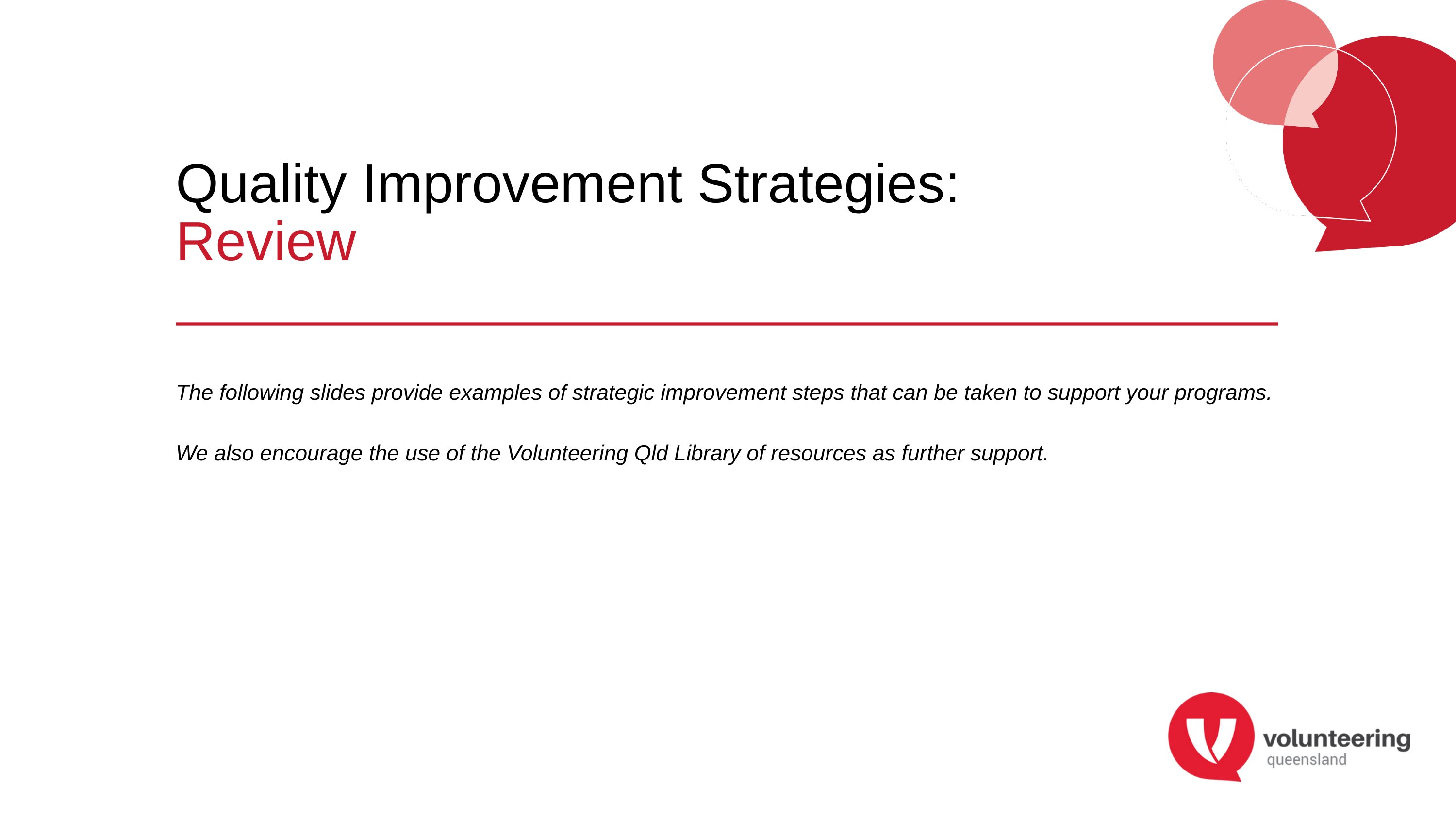

Quality Improvement Strategies: Review

The following slides provide examples of strategic improvement steps that can be taken to support your programs.

We also encourage the use of the Volunteering Qld Library of resources as further support.